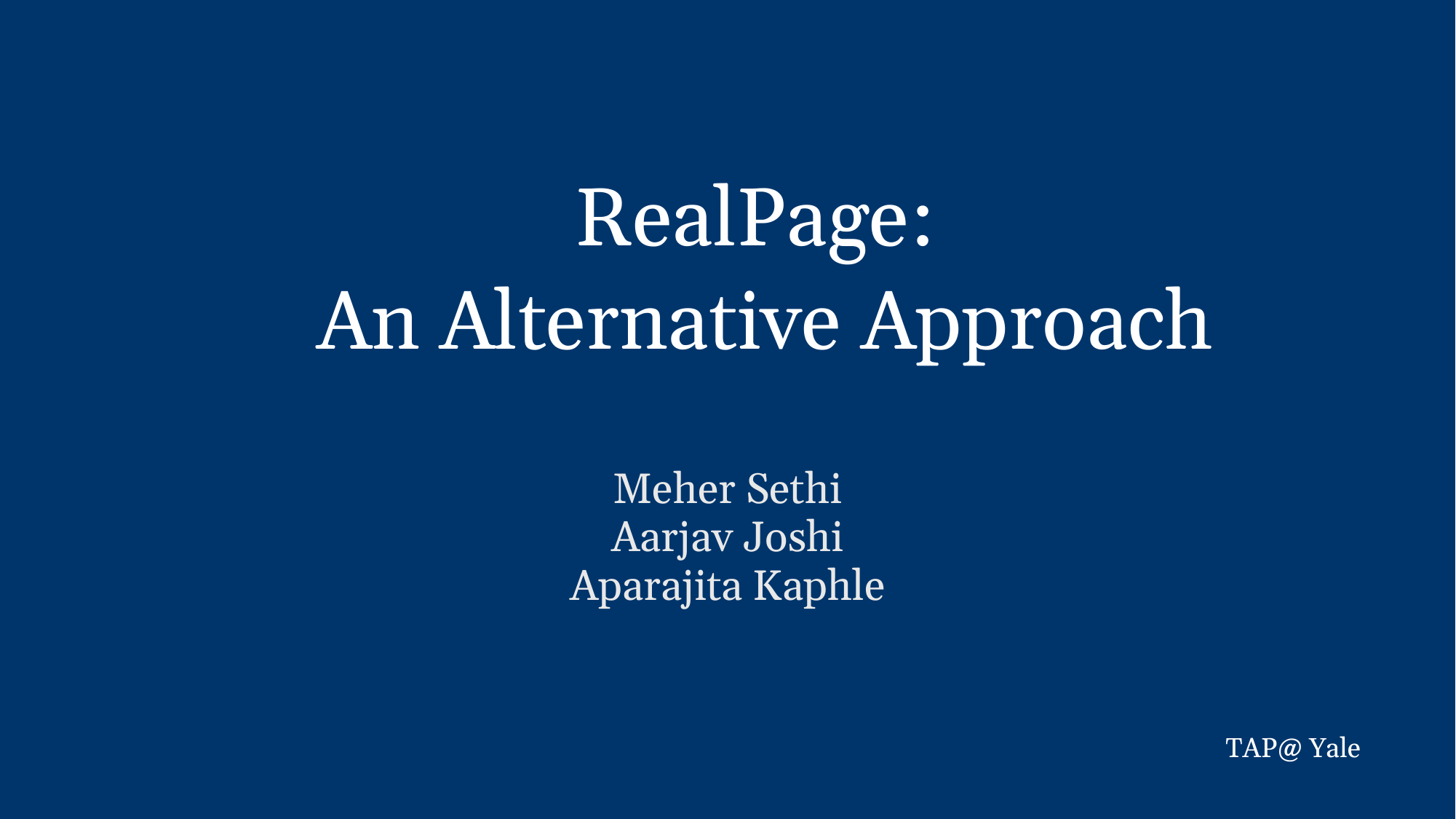

RealPage:
An Alternative Approach
Meher Sethi
Aarjav Joshi
Aparajita Kaphle

TAP@ Yale